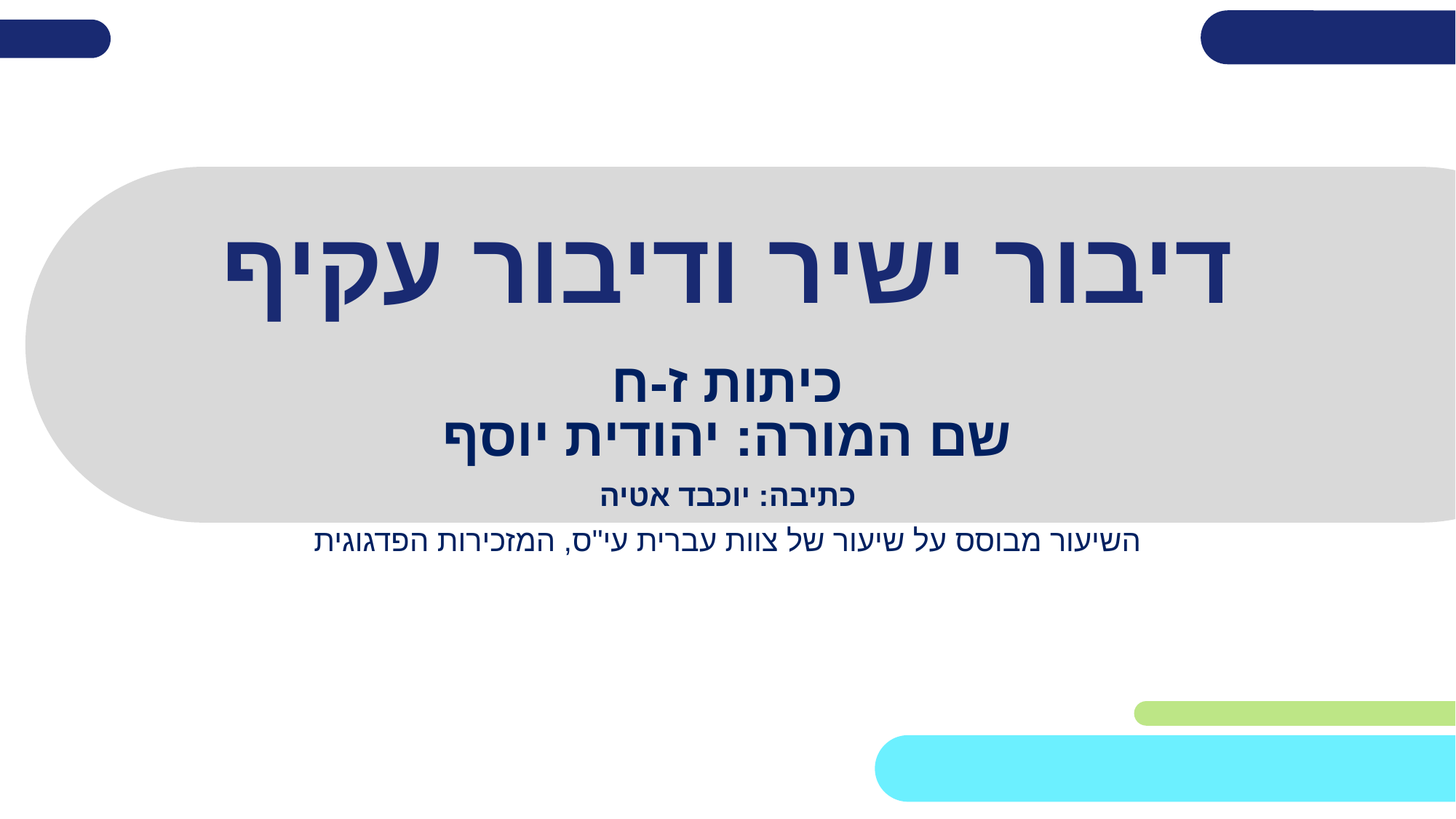

# דיבור ישיר ודיבור עקיף

כיתות ז-ח
שם המורה: יהודית יוסף
כתיבה: יוכבד אטיה
השיעור מבוסס על שיעור של צוות עברית עי"ס, המזכירות הפדגוגית